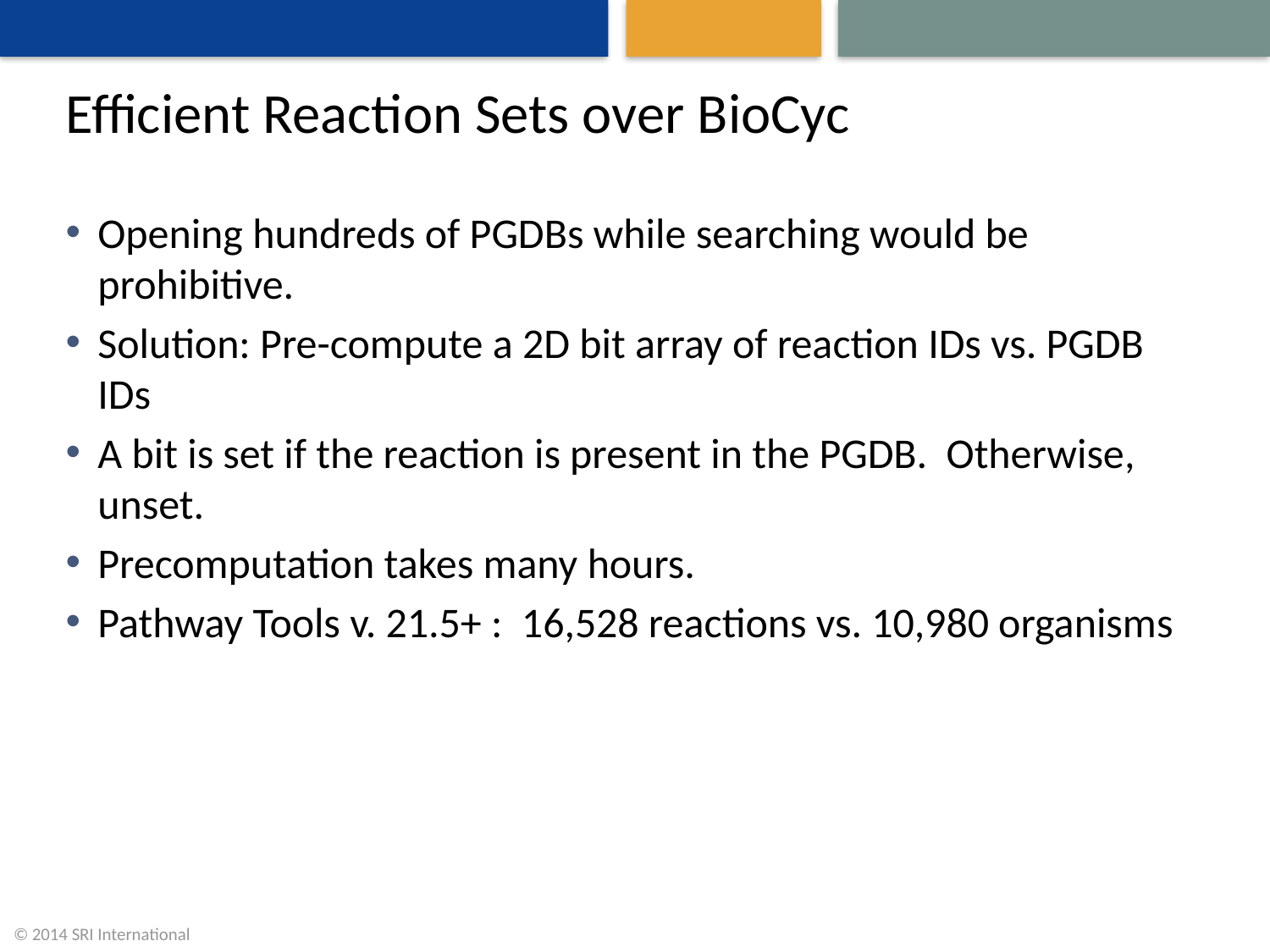

# Efficient Reaction Sets over BioCyc
Opening hundreds of PGDBs while searching would be prohibitive.
Solution: Pre-compute a 2D bit array of reaction IDs vs. PGDB IDs
A bit is set if the reaction is present in the PGDB.  Otherwise, unset.
Precomputation takes many hours.
Pathway Tools v. 21.5+ :  16,528 reactions vs. 10,980 organisms